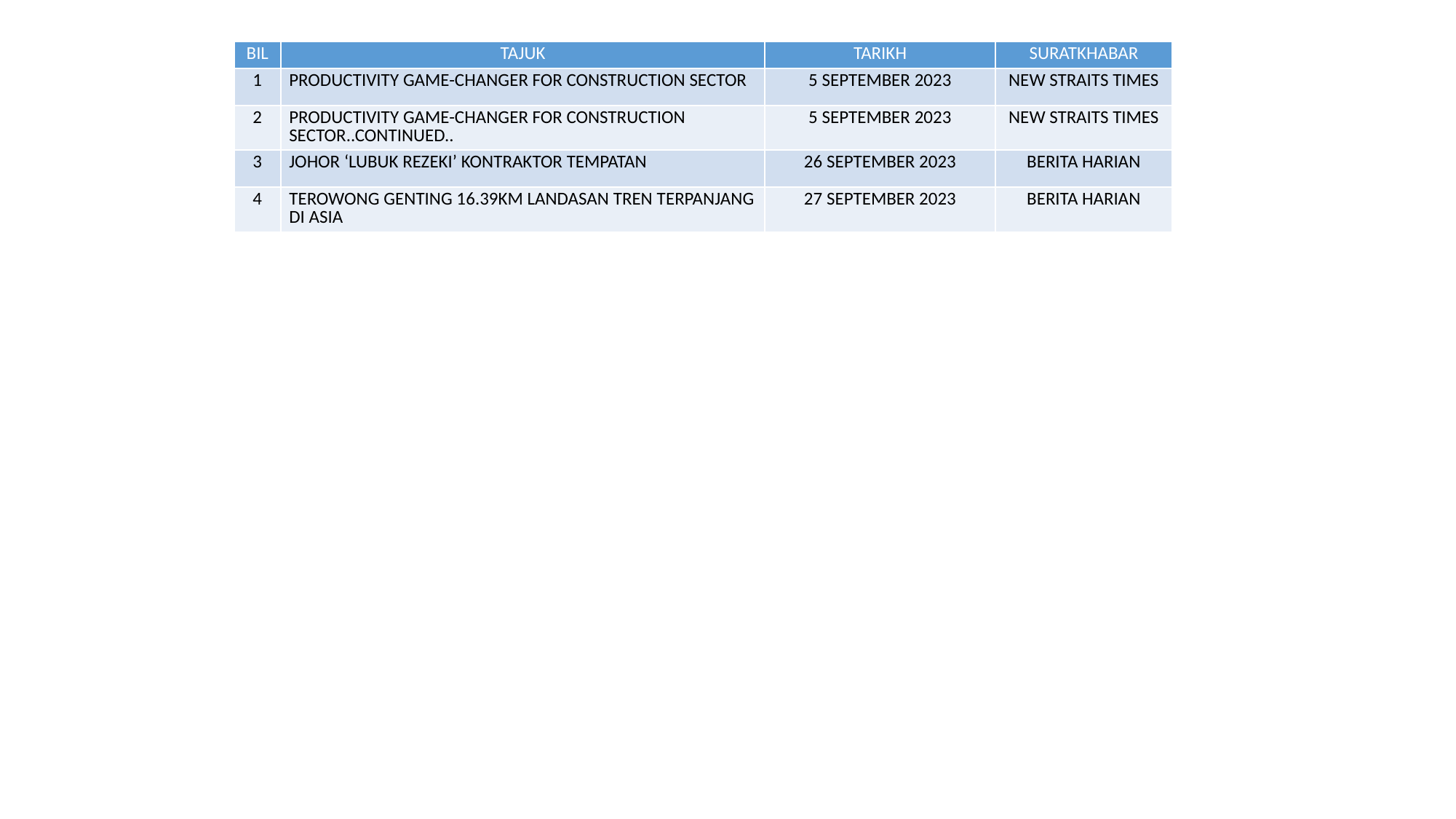

| BIL | TAJUK | TARIKH | SURATKHABAR |
| --- | --- | --- | --- |
| 1 | PRODUCTIVITY GAME-CHANGER FOR CONSTRUCTION SECTOR | 5 SEPTEMBER 2023 | NEW STRAITS TIMES |
| 2 | PRODUCTIVITY GAME-CHANGER FOR CONSTRUCTION SECTOR..CONTINUED.. | 5 SEPTEMBER 2023 | NEW STRAITS TIMES |
| 3 | JOHOR ‘LUBUK REZEKI’ KONTRAKTOR TEMPATAN | 26 SEPTEMBER 2023 | BERITA HARIAN |
| 4 | TEROWONG GENTING 16.39KM LANDASAN TREN TERPANJANG DI ASIA | 27 SEPTEMBER 2023 | BERITA HARIAN |